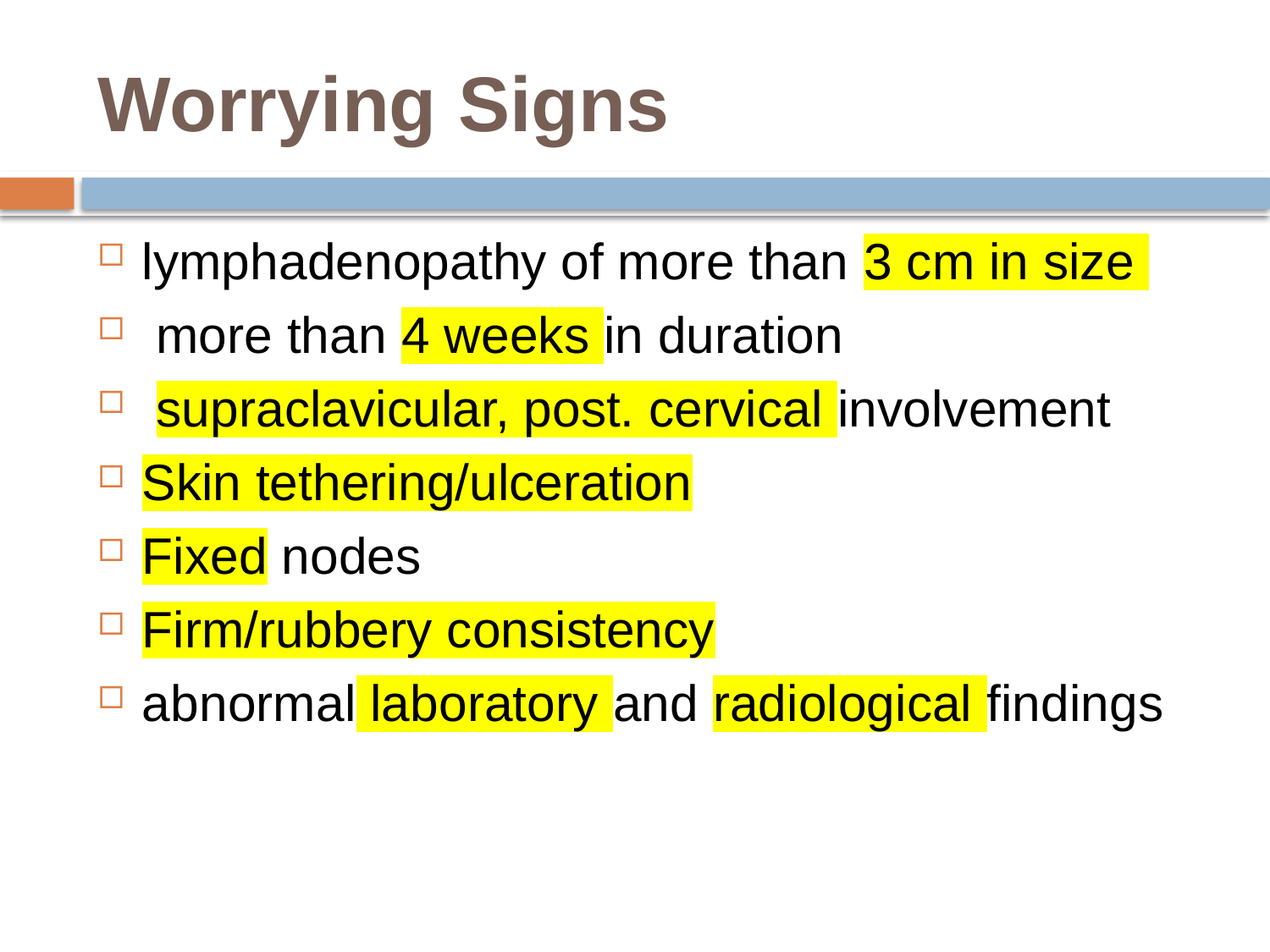

# Worrying Signs
lymphadenopathy of more than 3 cm in size
 more than 4 weeks in duration
 supraclavicular, post. cervical involvement
Skin tethering/ulceration
Fixed nodes
Firm/rubbery consistency
abnormal laboratory and radiological findings